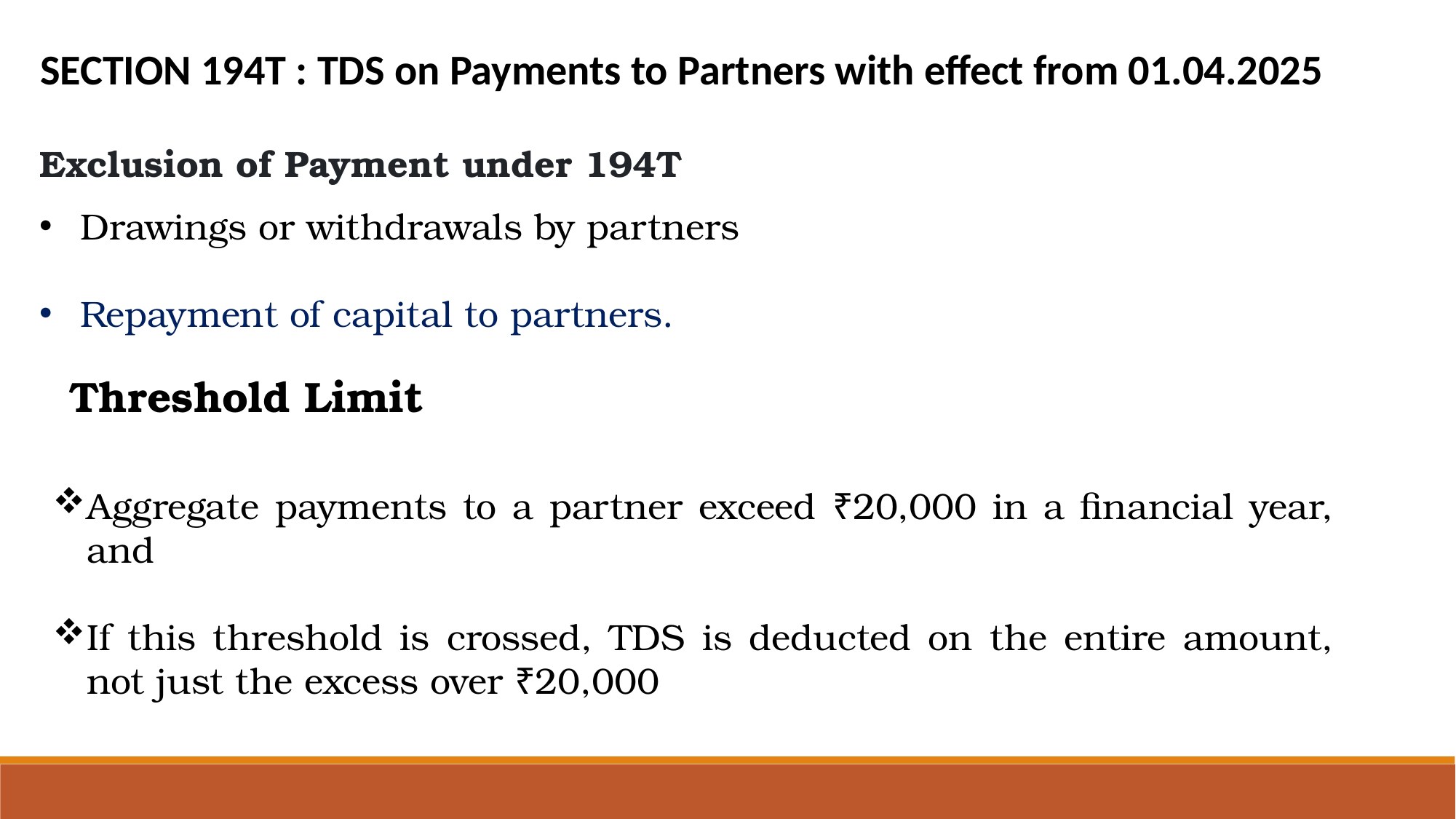

SECTION 194T : TDS on Payments to Partners with effect from 01.04.2025
Exclusion of Payment under 194T
Drawings or withdrawals by partners

Repayment of capital to partners.
  Threshold Limit
Aggregate payments to a partner exceed ₹20,000 in a financial year, and

If this threshold is crossed, TDS is deducted on the entire amount, not just the excess over ₹20,000